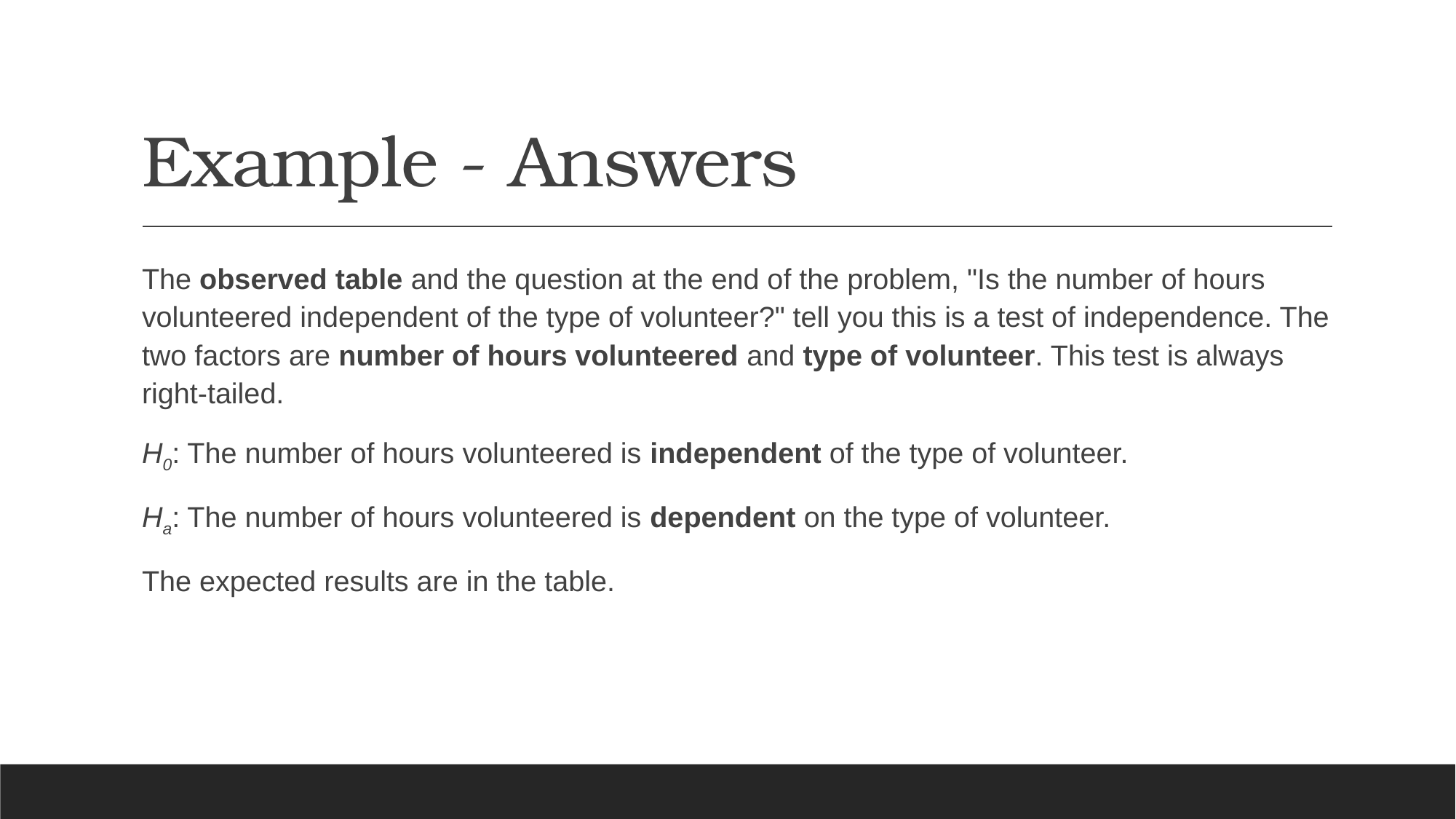

# Example - Answers
The observed table and the question at the end of the problem, "Is the number of hours volunteered independent of the type of volunteer?" tell you this is a test of independence. The two factors are number of hours volunteered and type of volunteer. This test is always right-tailed.
H0: The number of hours volunteered is independent of the type of volunteer.
Ha: The number of hours volunteered is dependent on the type of volunteer.
The expected results are in the table.